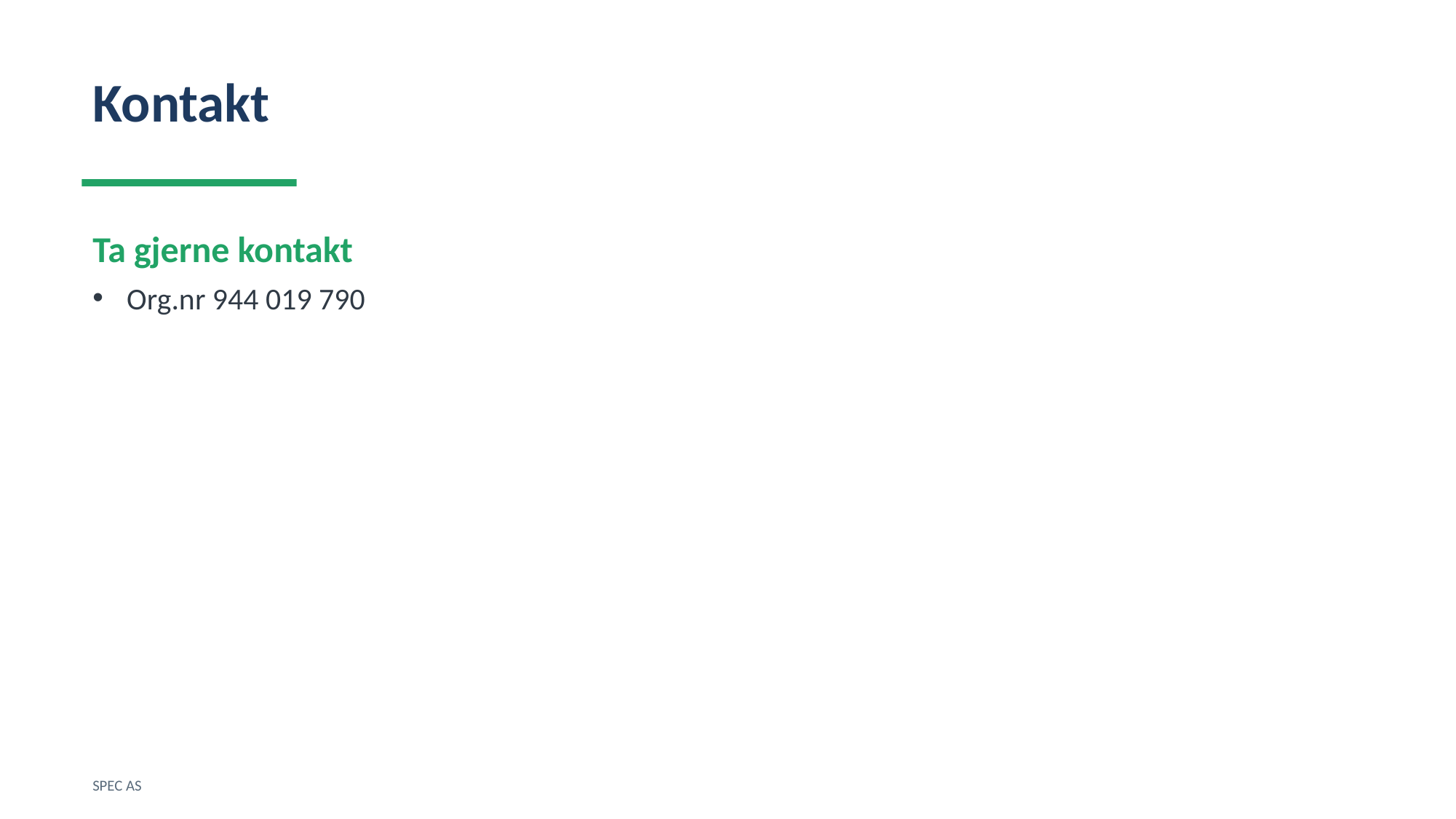

Kontakt

Ta gjerne kontakt
Org.nr 944 019 790
SPEC AS